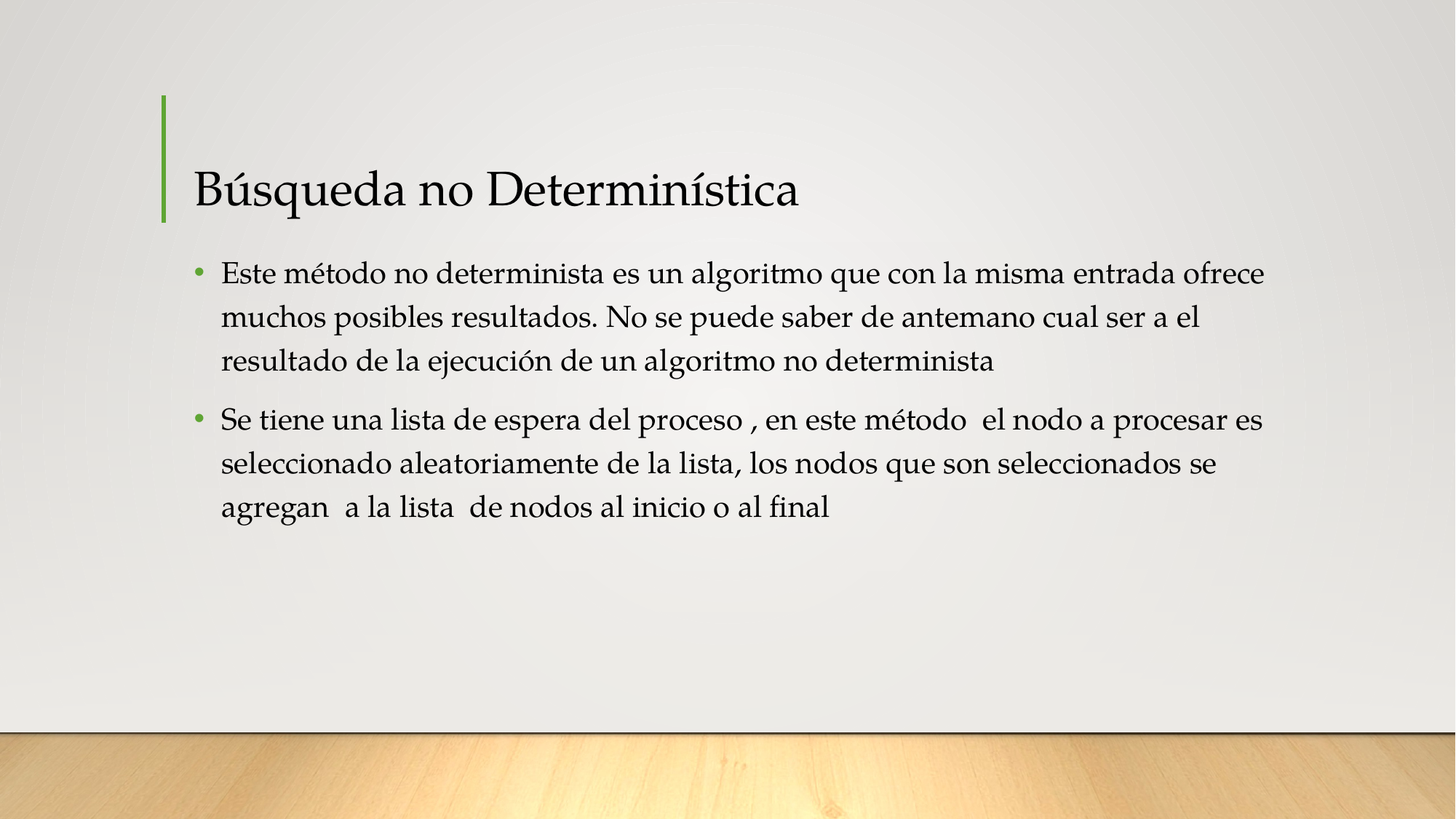

# Búsqueda no Determinística
Este método no determinista es un algoritmo que con la misma entrada ofrece muchos posibles resultados. No se puede saber de antemano cual ser a el resultado de la ejecución de un algoritmo no determinista
Se tiene una lista de espera del proceso , en este método  el nodo a procesar es seleccionado aleatoriamente de la lista, los nodos que son seleccionados se agregan  a la lista  de nodos al inicio o al final